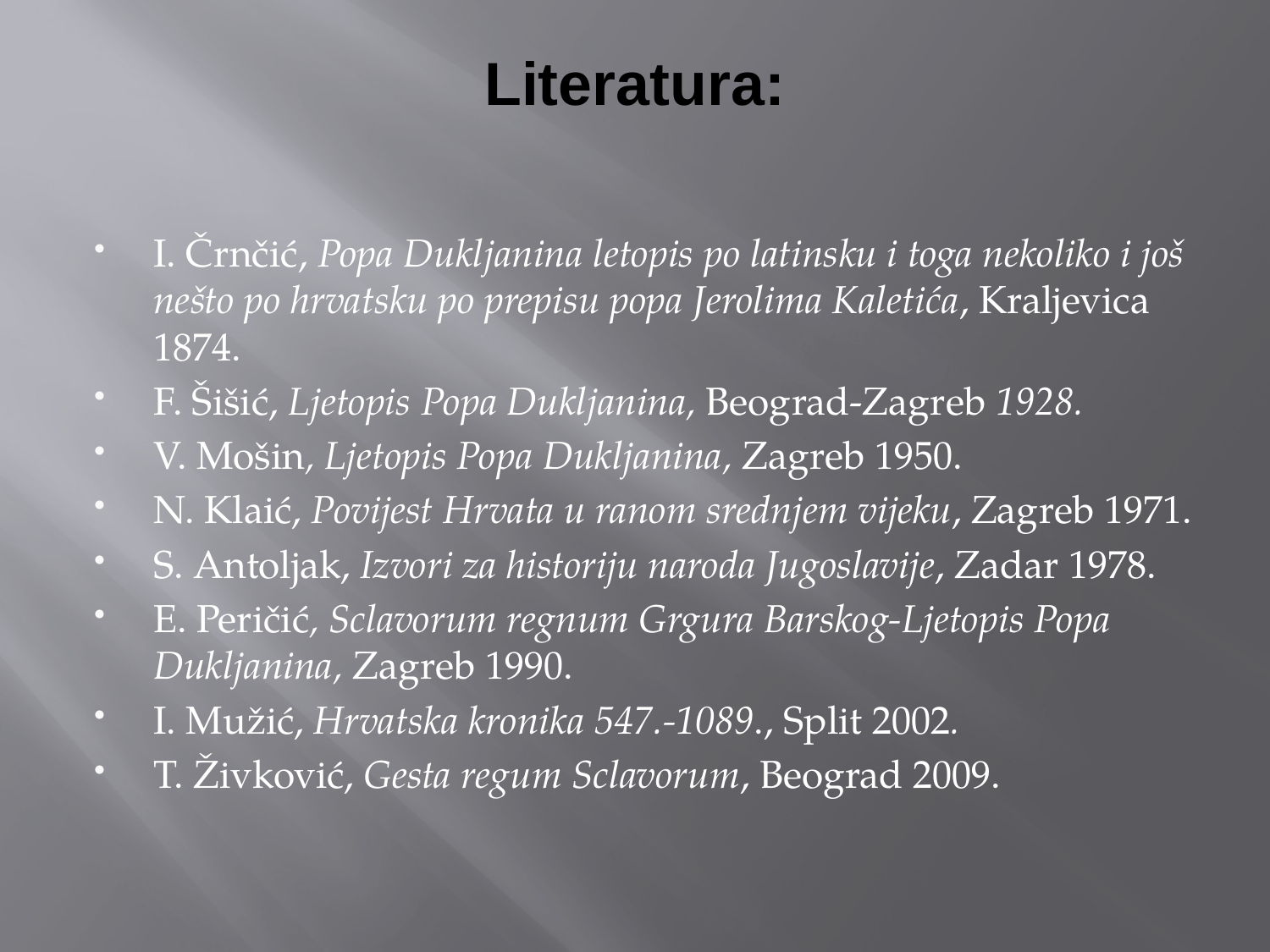

# Literatura:
I. Črnčić, Popa Dukljanina letopis po latinsku i toga nekoliko i još nešto po hrvatsku po prepisu popa Jerolima Kaletića, Kraljevica 1874.
F. Šišić, Ljetopis Popa Dukljanina, Beograd-Zagreb 1928.
V. Mošin, Ljetopis Popa Dukljanina, Zagreb 1950.
N. Klaić, Povijest Hrvata u ranom srednjem vijeku, Zagreb 1971.
S. Antoljak, Izvori za historiju naroda Jugoslavije, Zadar 1978.
E. Peričić, Sclavorum regnum Grgura Barskog-Ljetopis Popa Dukljanina, Zagreb 1990.
I. Mužić, Hrvatska kronika 547.-1089., Split 2002.
T. Živković, Gesta regum Sclavorum, Beograd 2009.